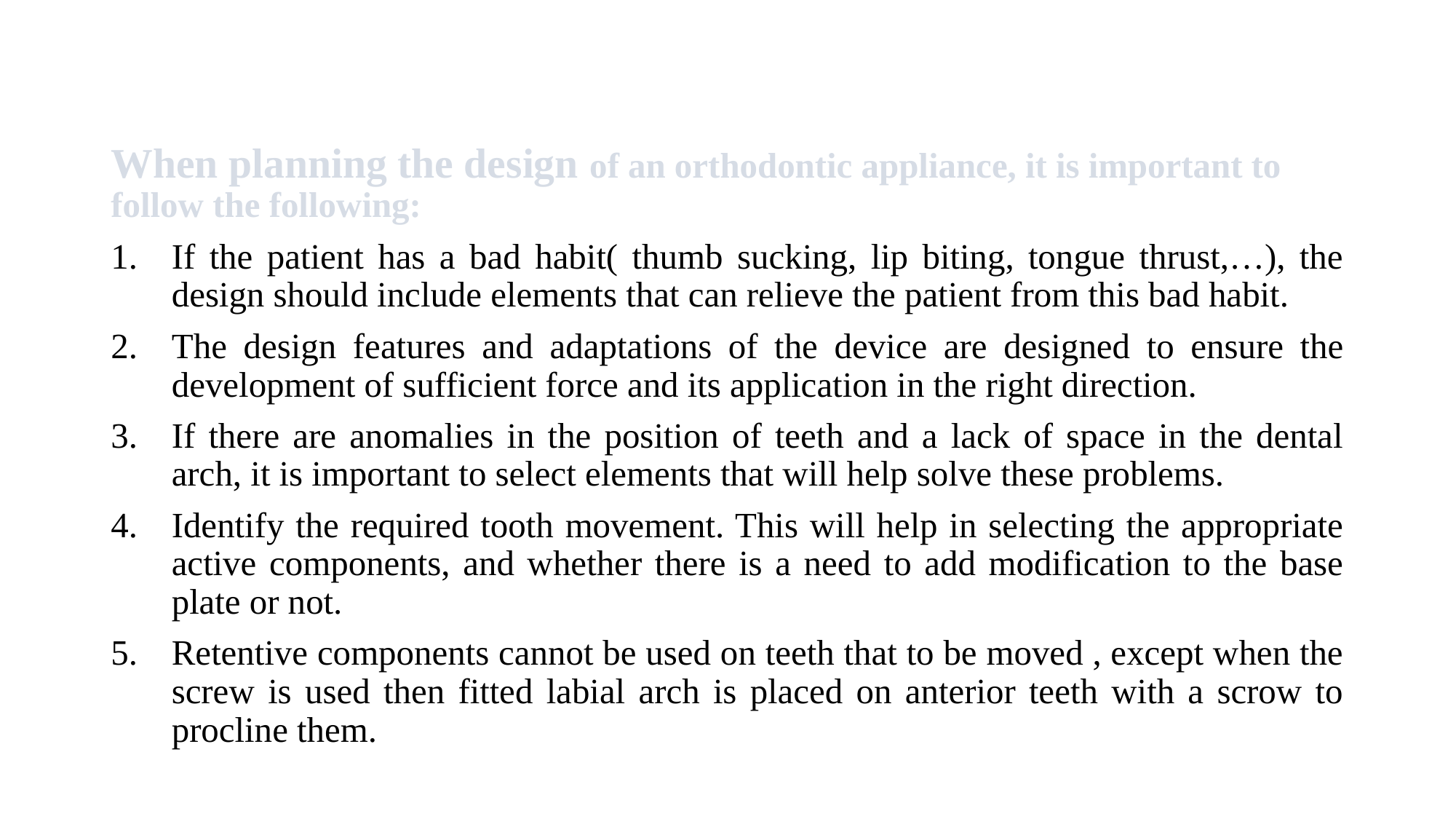

When planning the design of an orthodontic appliance, it is important to follow the following:
If the patient has a bad habit( thumb sucking, lip biting, tongue thrust,…), the design should include elements that can relieve the patient from this bad habit.
The design features and adaptations of the device are designed to ensure the development of sufficient force and its application in the right direction.
If there are anomalies in the position of teeth and a lack of space in the dental arch, it is important to select elements that will help solve these problems.
Identify the required tooth movement. This will help in selecting the appropriate active components, and whether there is a need to add modification to the base plate or not.
Retentive components cannot be used on teeth that to be moved , except when the screw is used then fitted labial arch is placed on anterior teeth with a scrow to procline them.